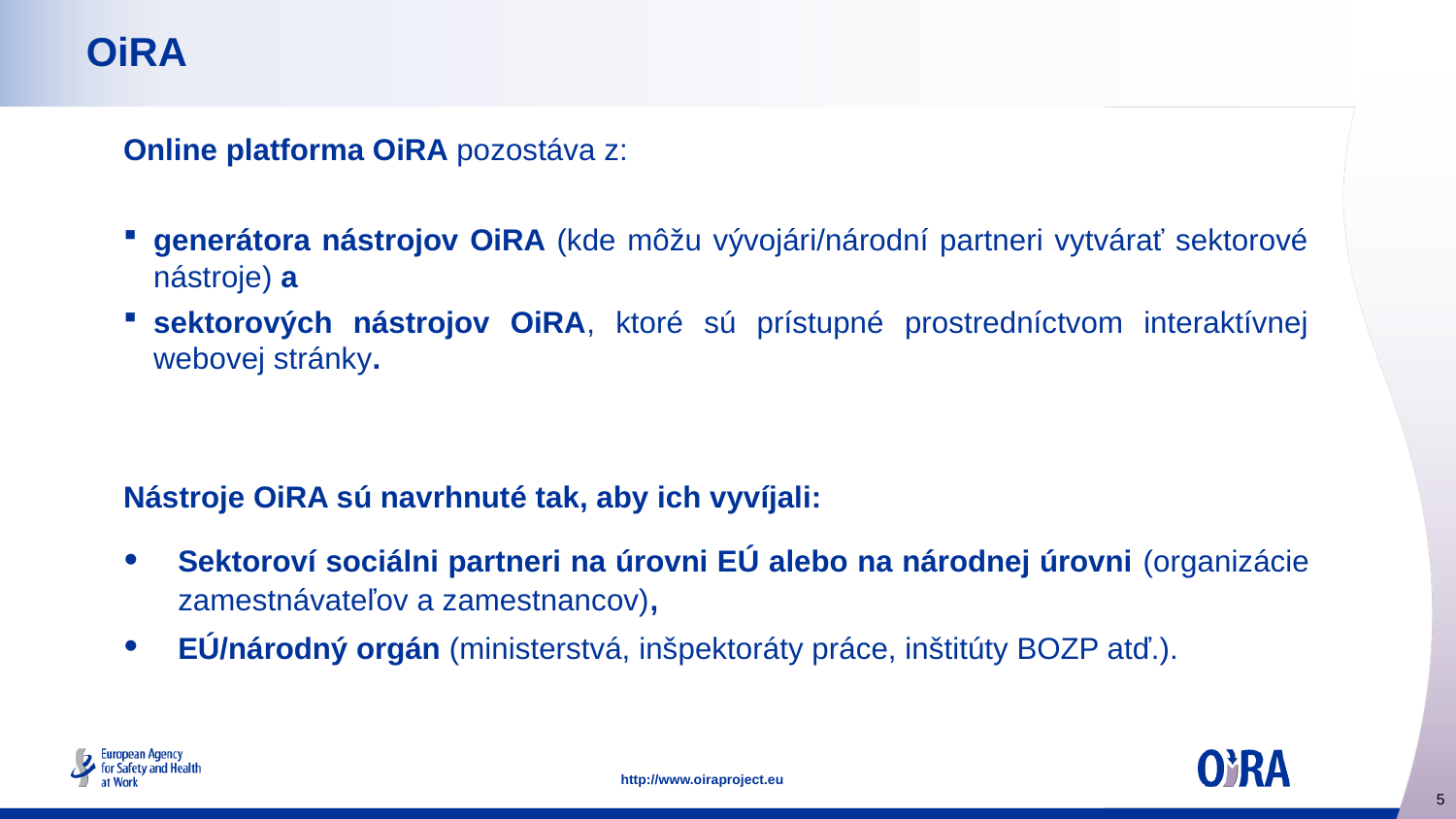

# OiRA
Online platforma OiRA pozostáva z:

generátora nástrojov OiRA (kde môžu vývojári/národní partneri vytvárať sektorové nástroje) a
sektorových nástrojov OiRA, ktoré sú prístupné prostredníctvom interaktívnej webovej stránky.

Nástroje OiRA sú navrhnuté tak, aby ich vyvíjali:
Sektoroví sociálni partneri na úrovni EÚ alebo na národnej úrovni (organizácie zamestnávateľov a zamestnancov),
EÚ/národný orgán (ministerstvá, inšpektoráty práce, inštitúty BOZP atď.).